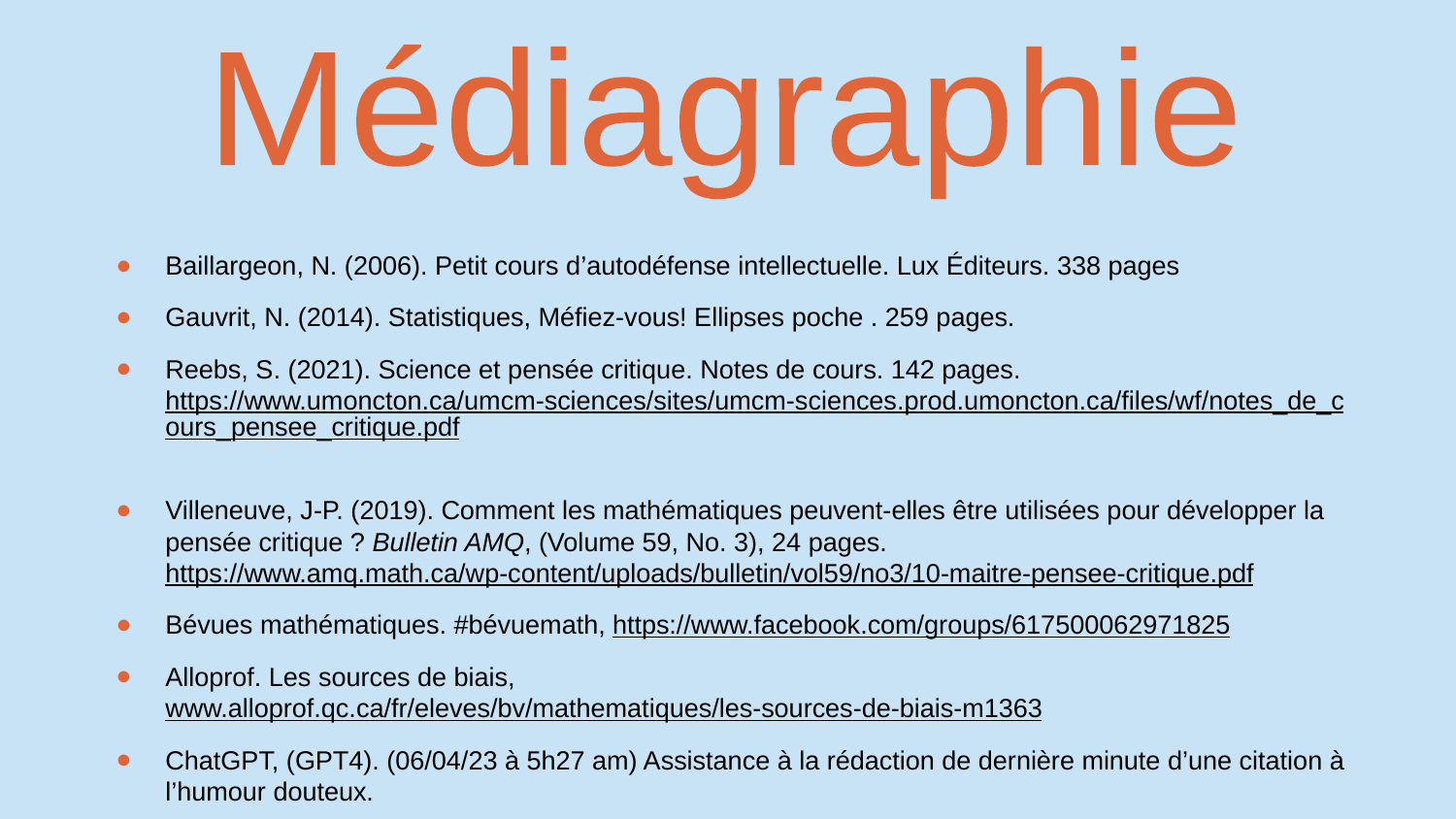

Médiagraphie
Baillargeon, N. (2006). Petit cours d’autodéfense intellectuelle. Lux Éditeurs. 338 pages
Gauvrit, N. (2014). Statistiques, Méfiez-vous! Ellipses poche . 259 pages.
Reebs, S. (2021). Science et pensée critique. Notes de cours. 142 pages.  https://www.umoncton.ca/umcm-sciences/sites/umcm-sciences.prod.umoncton.ca/files/wf/notes_de_cours_pensee_critique.pdf
Villeneuve, J-P. (2019). Comment les mathématiques peuvent-elles être utilisées pour développer la pensée critique ? Bulletin AMQ, (Volume 59, No. 3), 24 pages. https://www.amq.math.ca/wp-content/uploads/bulletin/vol59/no3/10-maitre-pensee-critique.pdf
Bévues mathématiques. #bévuemath, https://www.facebook.com/groups/617500062971825
Alloprof. Les sources de biais, www.alloprof.qc.ca/fr/eleves/bv/mathematiques/les-sources-de-biais-m1363
ChatGPT, (GPT4). (06/04/23 à 5h27 am) Assistance à la rédaction de dernière minute d’une citation à l’humour douteux.